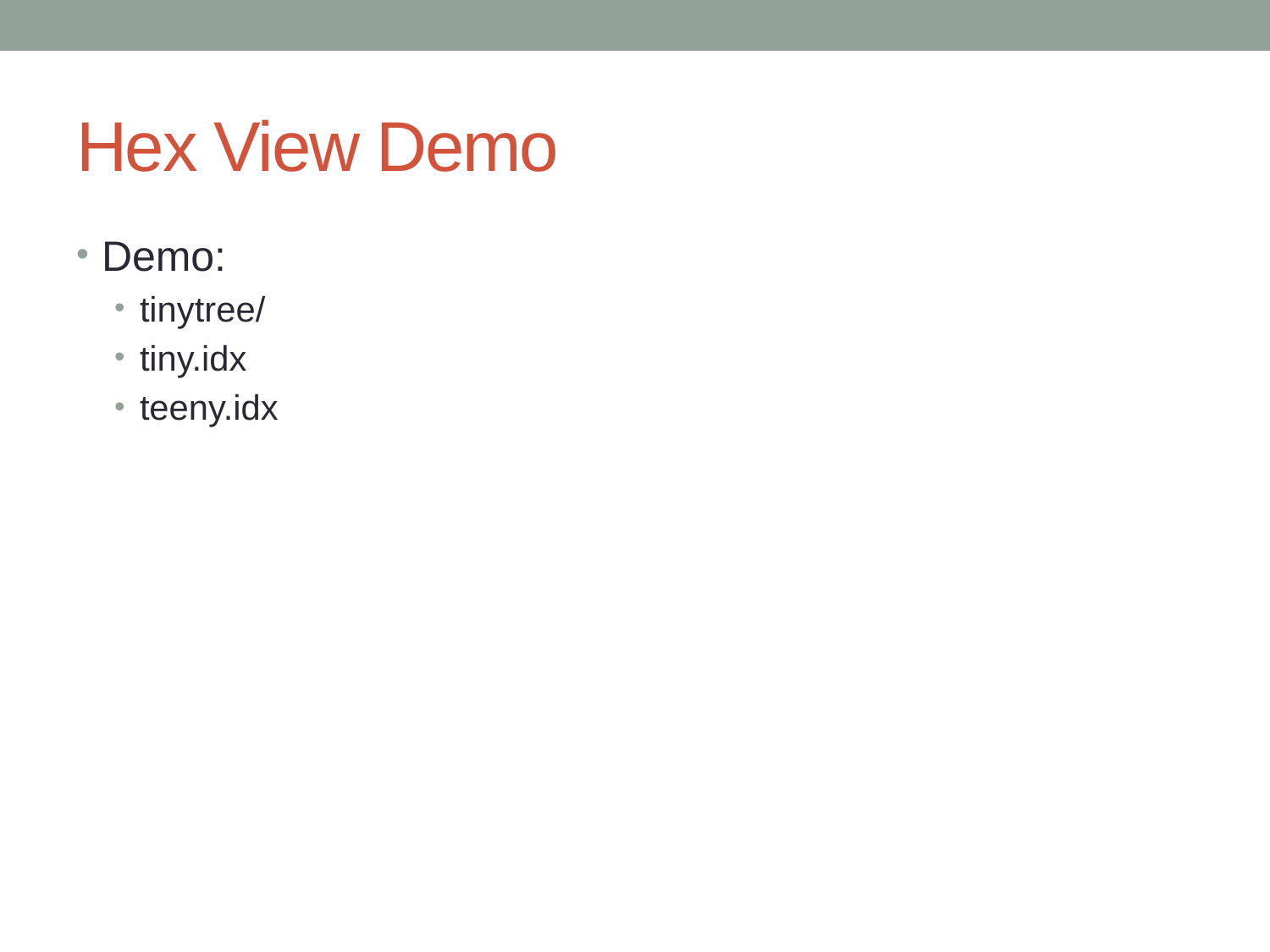

# Hex View Demo
Demo:
tinytree/
tiny.idx
teeny.idx